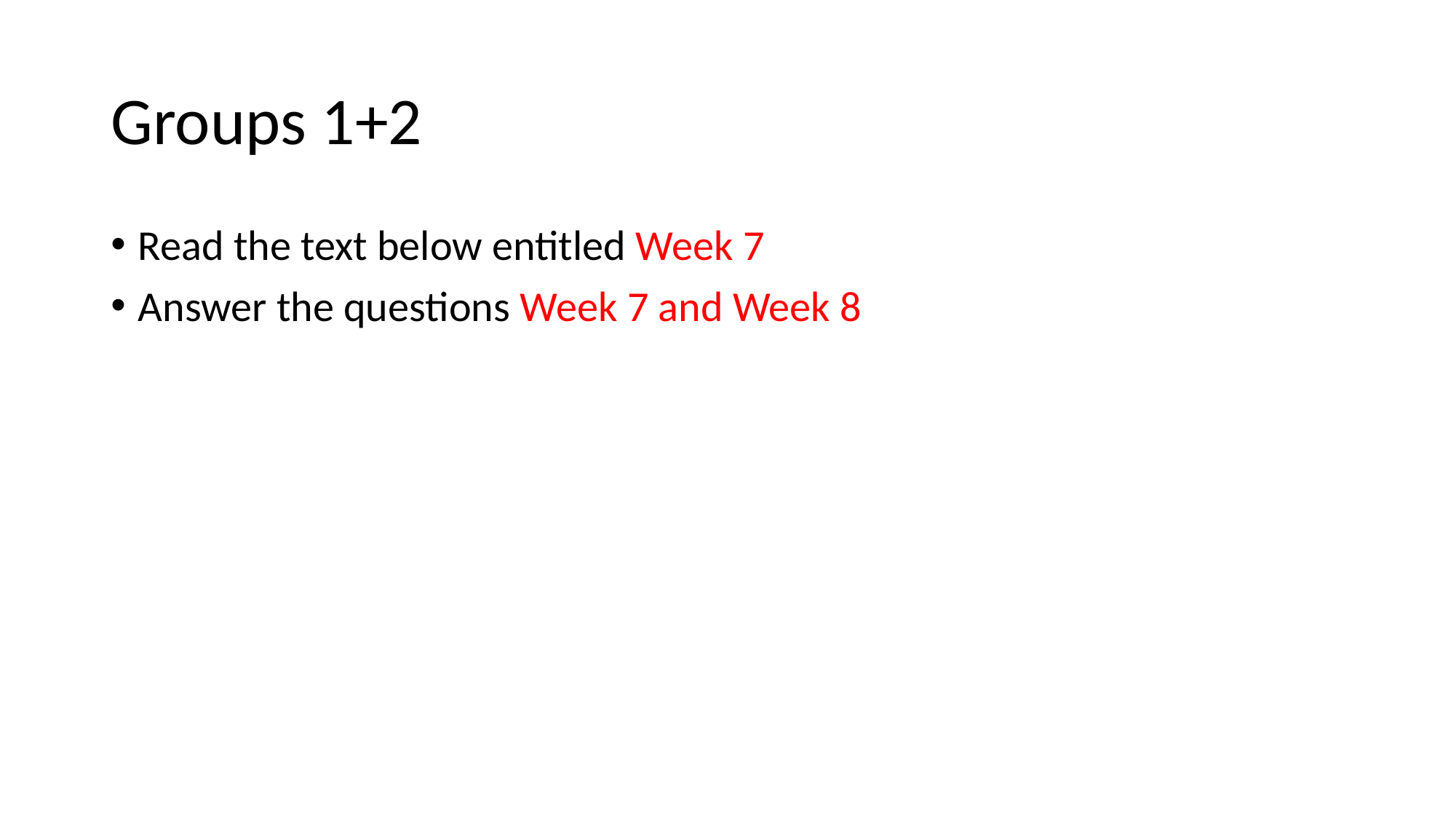

# Groups 1+2
Read the text below entitled Week 7
Answer the questions Week 7 and Week 8